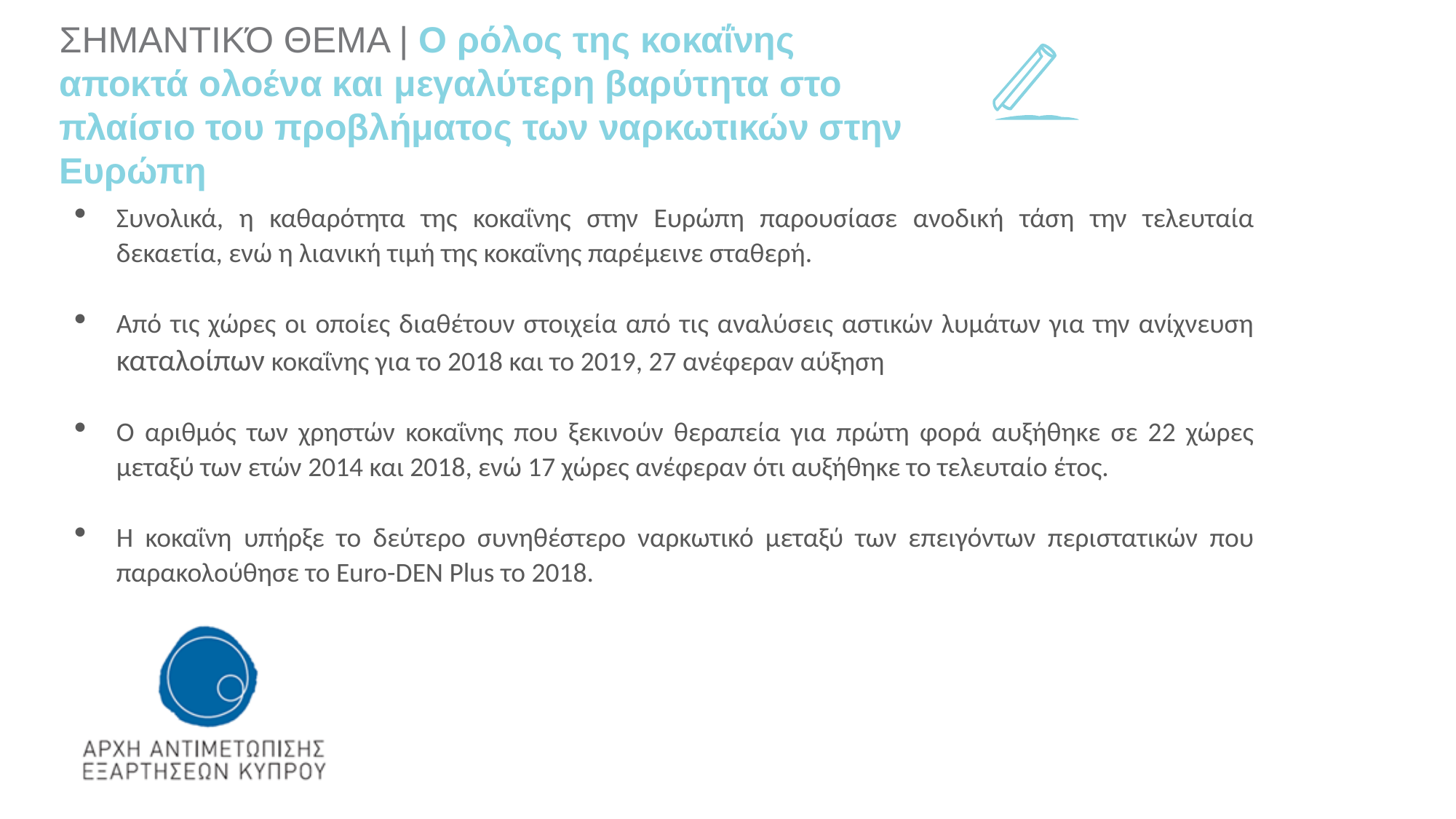

ΣΗΜΑΝΤΙΚΌ ΘΕΜΑ | Ο ρόλος της κοκαΐνης αποκτά ολοένα και μεγαλύτερη βαρύτητα στο πλαίσιο του προβλήματος των ναρκωτικών στην Ευρώπη

Συνολικά, η καθαρότητα της κοκαΐνης στην Ευρώπη παρουσίασε ανοδική τάση την τελευταία δεκαετία, ενώ η λιανική τιμή της κοκαΐνης παρέμεινε σταθερή.

Από τις χώρες οι οποίες διαθέτουν στοιχεία από τις αναλύσεις αστικών λυμάτων για την ανίχνευση καταλοίπων κοκαΐνης για το 2018 και το 2019, 27 ανέφεραν αύξηση

Ο αριθμός των χρηστών κοκαΐνης που ξεκινούν θεραπεία για πρώτη φορά αυξήθηκε σε 22 χώρες μεταξύ των ετών 2014 και 2018, ενώ 17 χώρες ανέφεραν ότι αυξήθηκε το τελευταίο έτος.

Η κοκαΐνη υπήρξε το δεύτερο συνηθέστερο ναρκωτικό μεταξύ των επειγόντων περιστατικών που παρακολούθησε το Euro-DEN Plus το 2018.